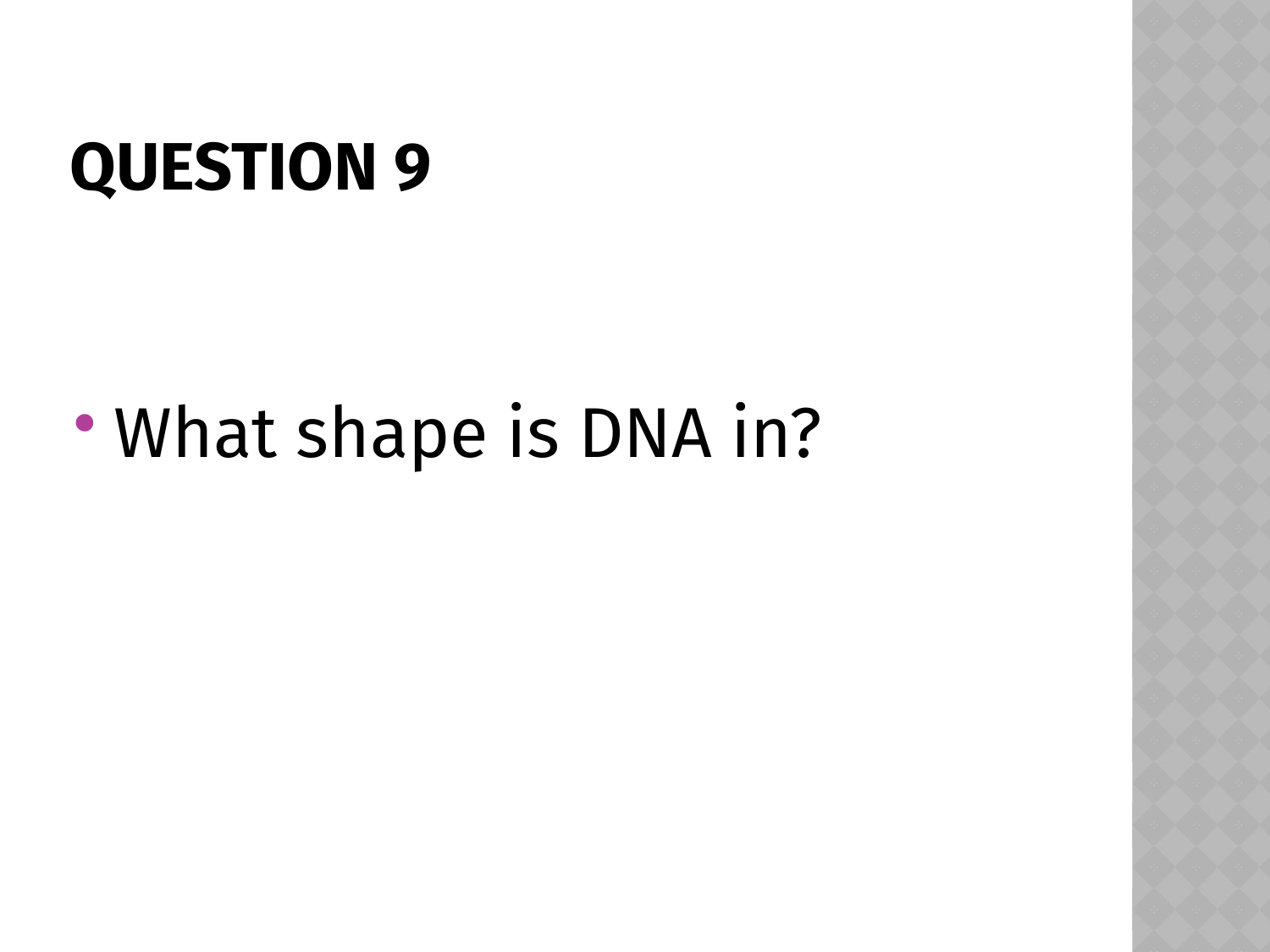

# Question 9
What shape is DNA in?